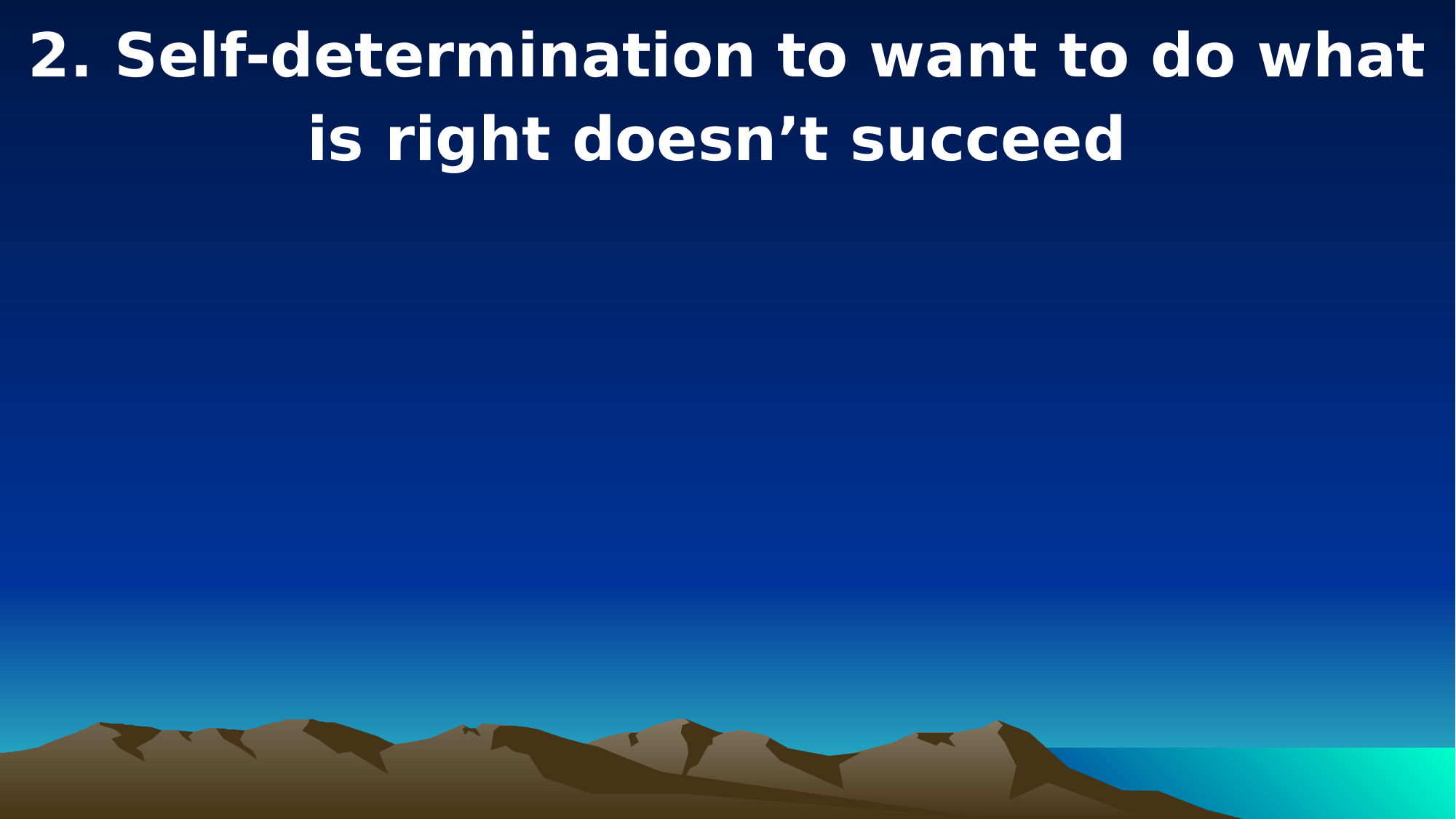

2. Self-determination to want to do what is right doesn’t succeed